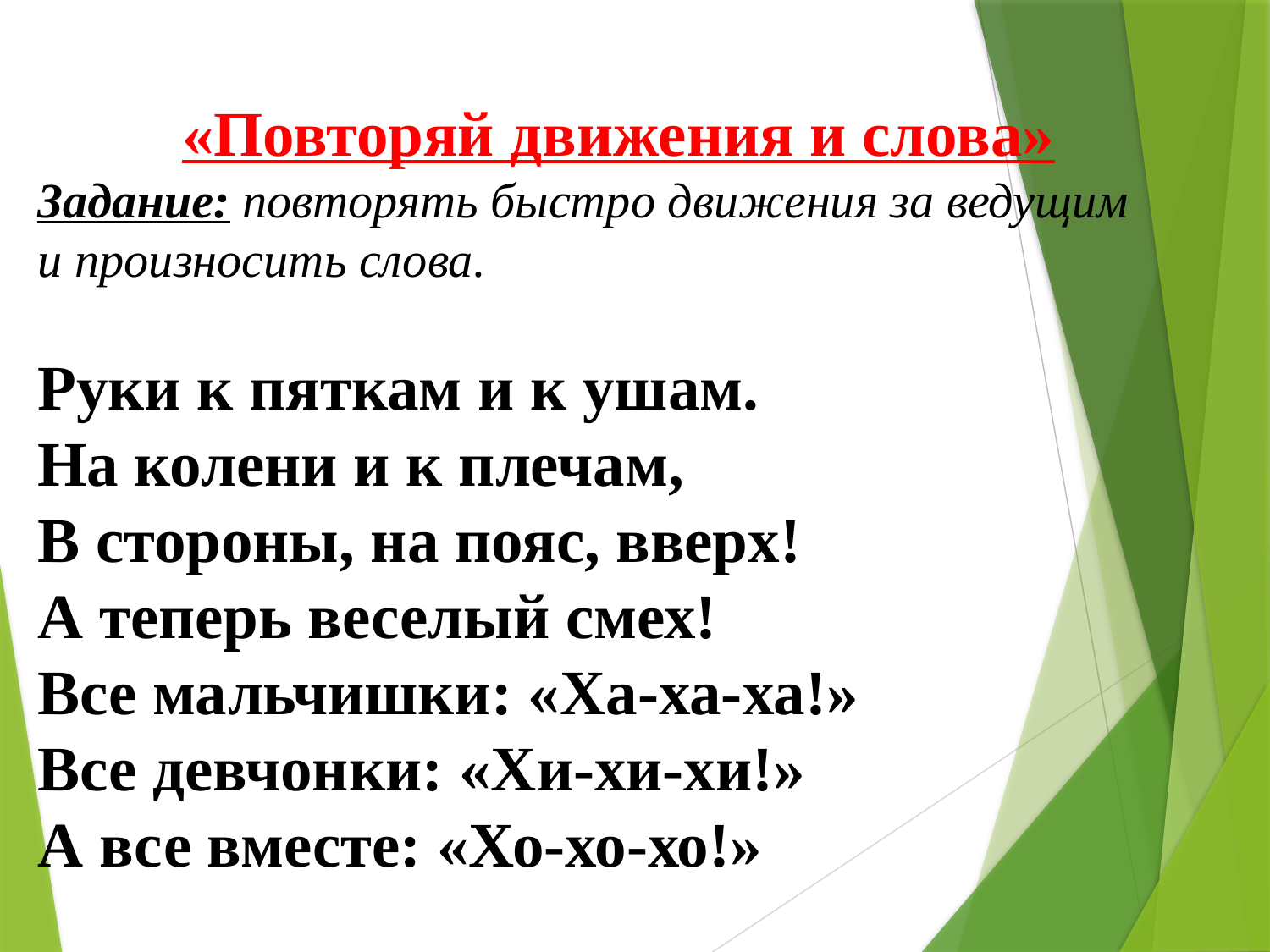

«Повторяй движения и слова»
Задание: повторять быстро движения за ведущим
и произносить слова.

Руки к пяткам и к ушам.
На колени и к плечам,
В стороны, на пояс, вверх!
А теперь веселый смех!
Все мальчишки: «Ха-ха-ха!»
Все девчонки: «Хи-хи-хи!»
А все вместе: «Хо-хо-хо!»